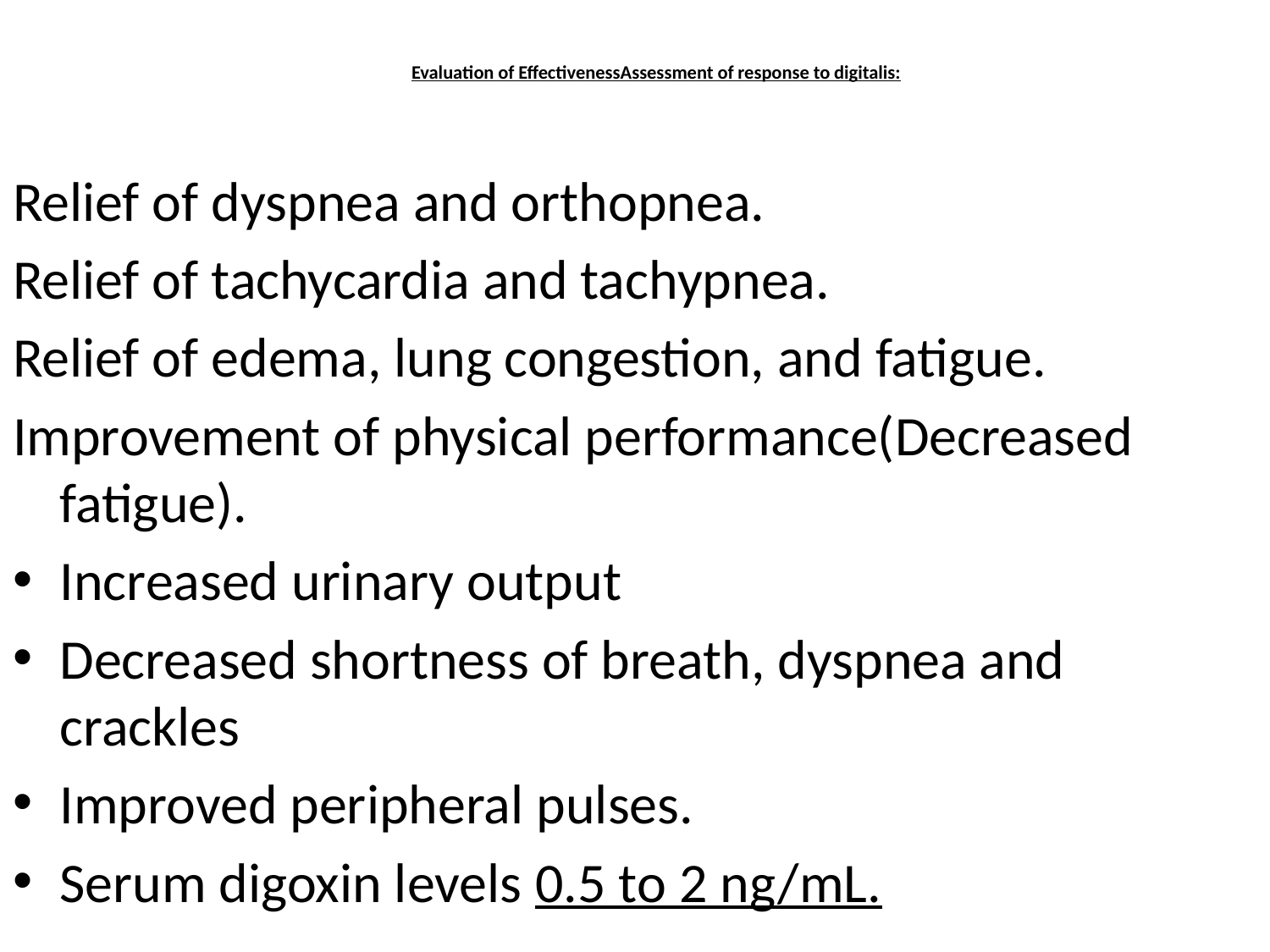

# Evaluation of EffectivenessAssessment of response to digitalis:
Relief of dyspnea and orthopnea.
Relief of tachycardia and tachypnea.
Relief of edema, lung congestion, and fatigue.
Improvement of physical performance(Decreased fatigue).
Increased urinary output
Decreased shortness of breath, dyspnea and crackles
Improved peripheral pulses.
Serum digoxin levels 0.5 to 2 ng/mL.